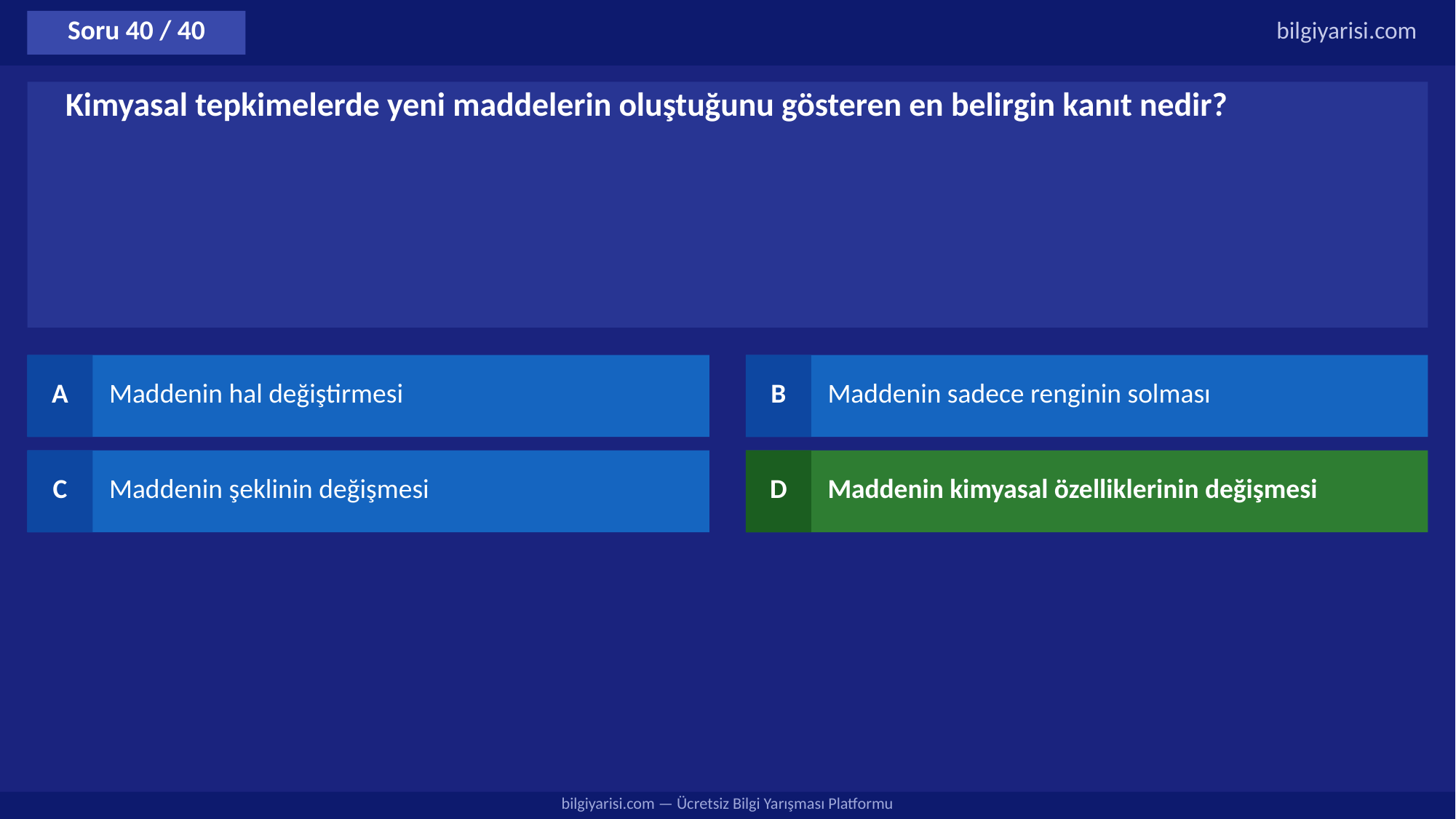

Soru 40 / 40
bilgiyarisi.com

Kimyasal tepkimelerde yeni maddelerin oluştuğunu gösteren en belirgin kanıt nedir?

A
Maddenin hal değiştirmesi

B
Maddenin sadece renginin solması

C
Maddenin şeklinin değişmesi

D
Maddenin kimyasal özelliklerinin değişmesi
bilgiyarisi.com — Ücretsiz Bilgi Yarışması Platformu